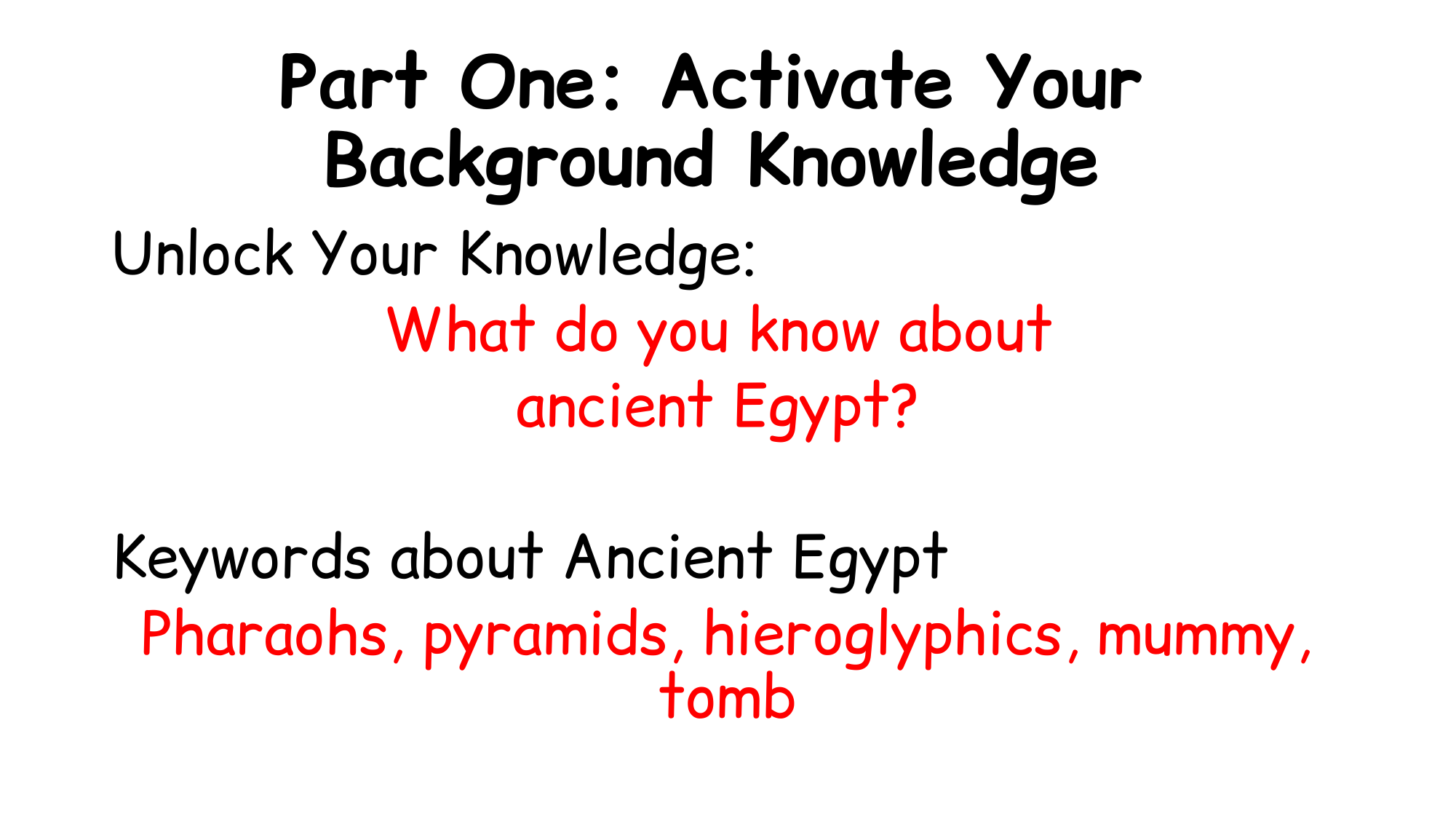

# Part One: Activate Your Background Knowledge
Unlock Your Knowledge:
What do you know about
ancient Egypt?

Keywords about Ancient Egypt
Pharaohs, pyramids, hieroglyphics, mummy, tomb